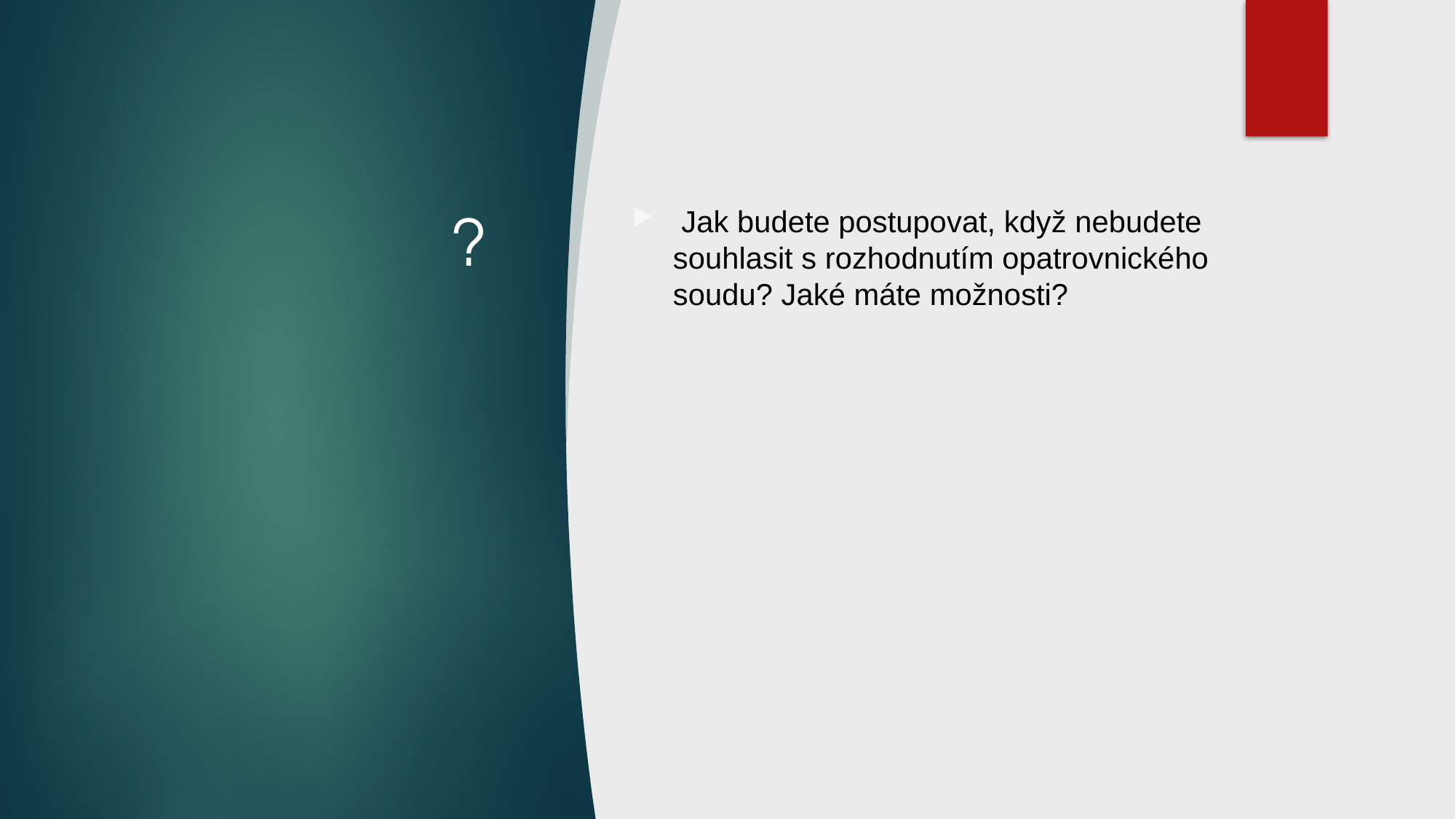

# ?
 Jak budete postupovat, když nebudete souhlasit s rozhodnutím opatrovnického soudu? Jaké máte možnosti?